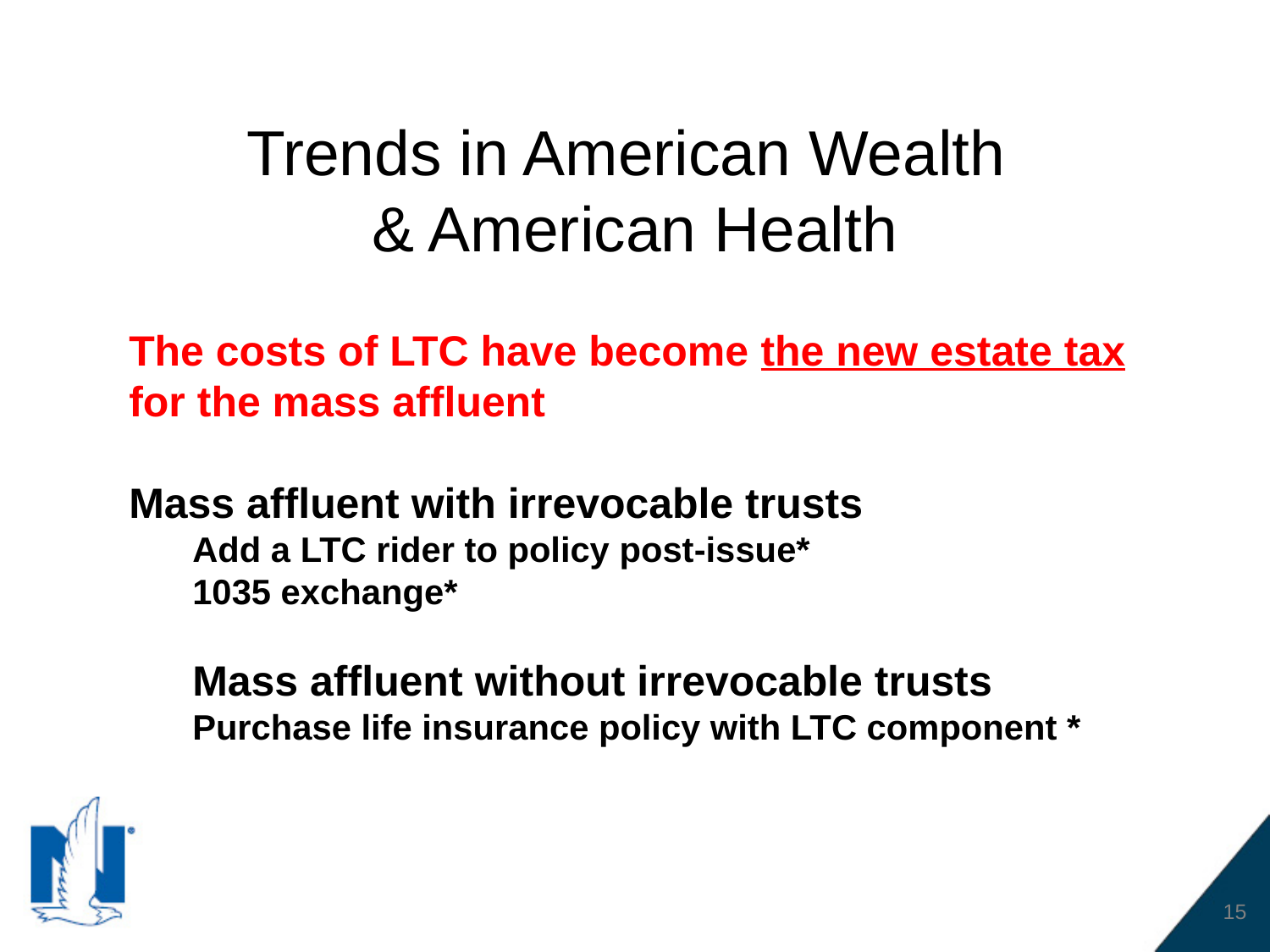

Trends in American Wealth
& American Health
The costs of LTC have become the new estate tax for the mass affluent

Mass affluent with irrevocable trusts
Add a LTC rider to policy post-issue*
1035 exchange*

Mass affluent without irrevocable trusts
Purchase life insurance policy with LTC component *